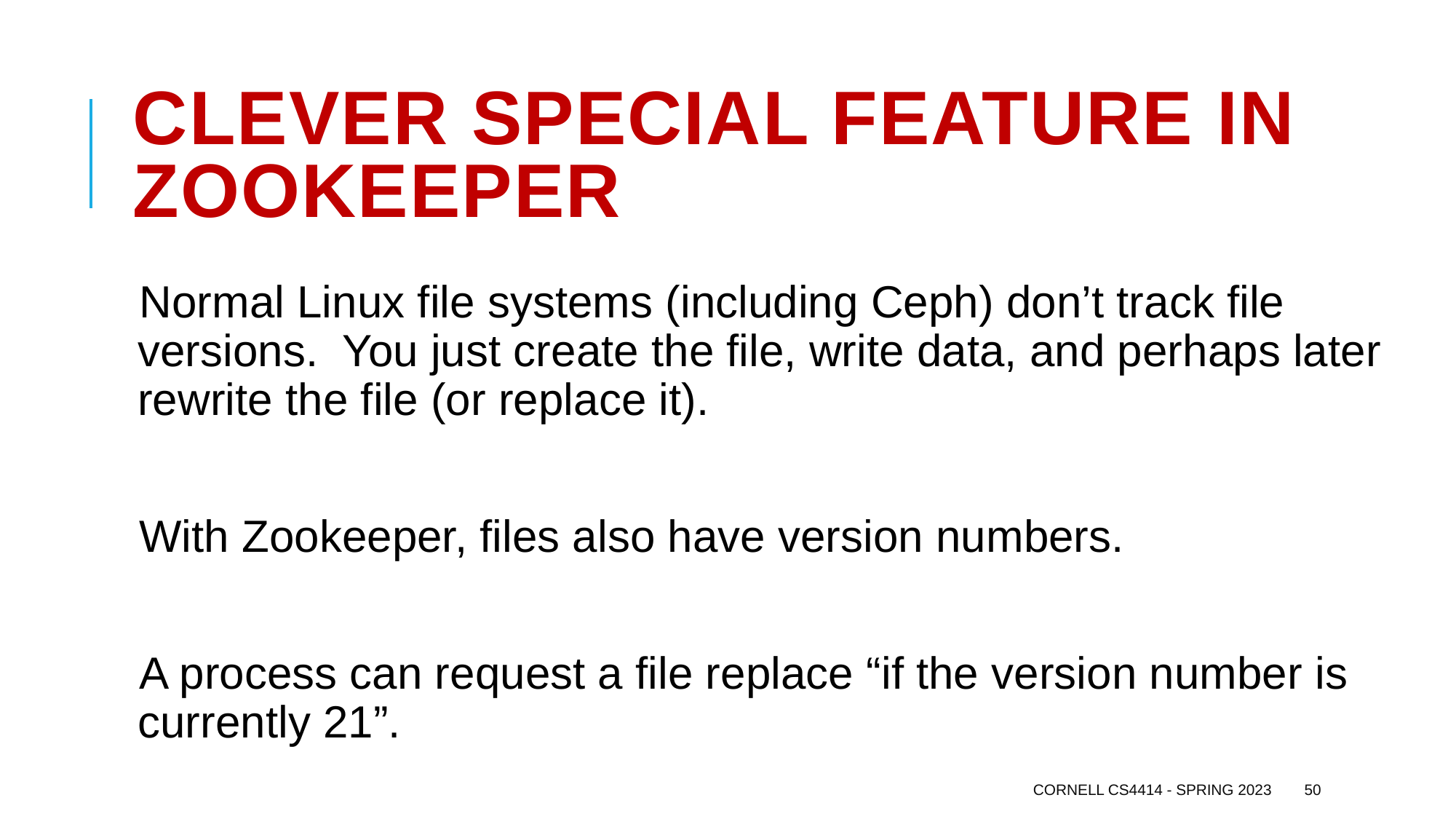

# Clever special feature in Zookeeper
Normal Linux file systems (including Ceph) don’t track file versions.  You just create the file, write data, and perhaps later rewrite the file (or replace it).

With Zookeeper, files also have version numbers.

A process can request a file replace “if the version number is currently 21”.
Cornell CS4414 - Spring 2023
50